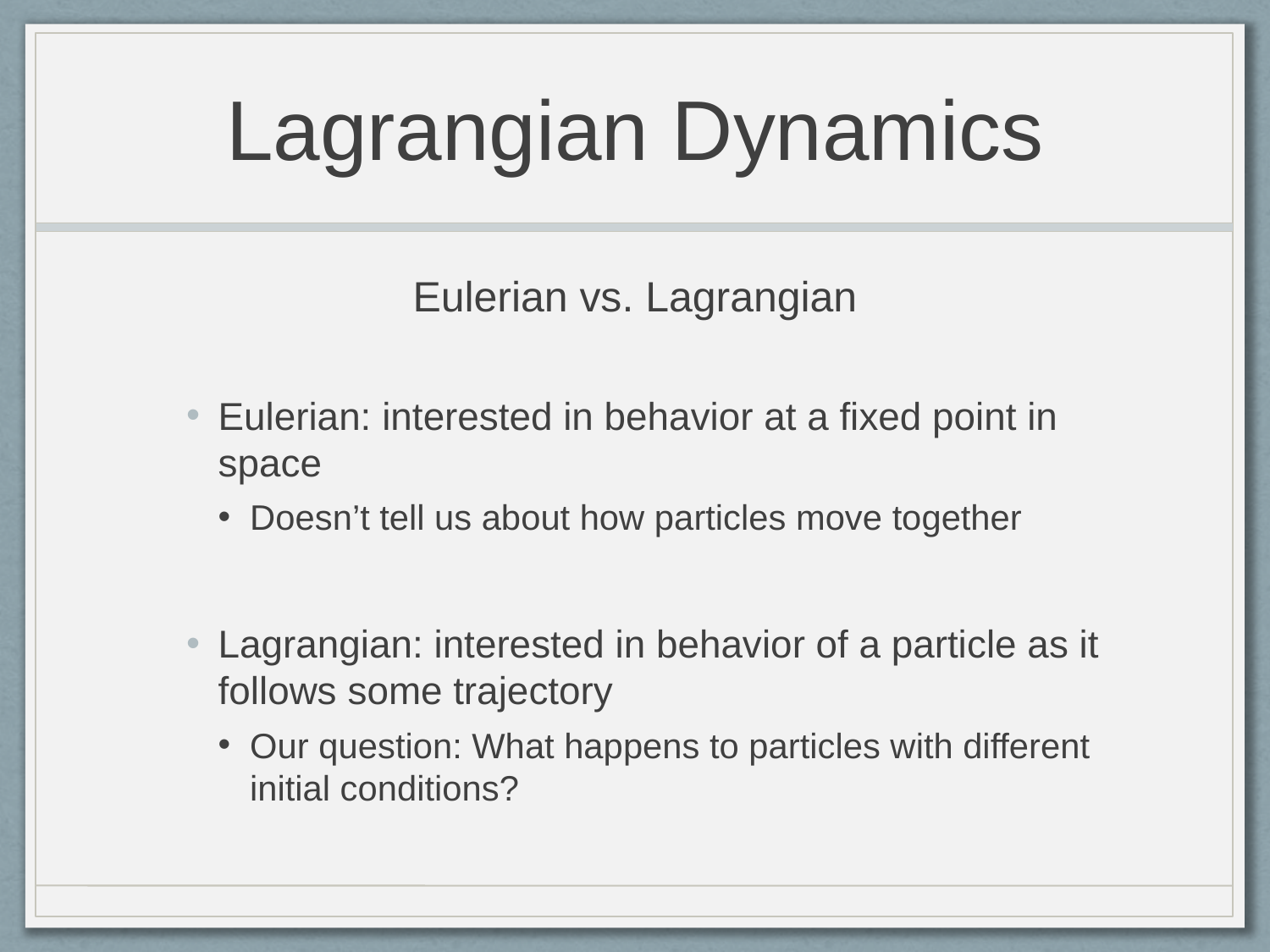

# Lagrangian Dynamics
Eulerian vs. Lagrangian

Eulerian: interested in behavior at a fixed point in space
Doesn’t tell us about how particles move together

Lagrangian: interested in behavior of a particle as it follows some trajectory
Our question: What happens to particles with different initial conditions?